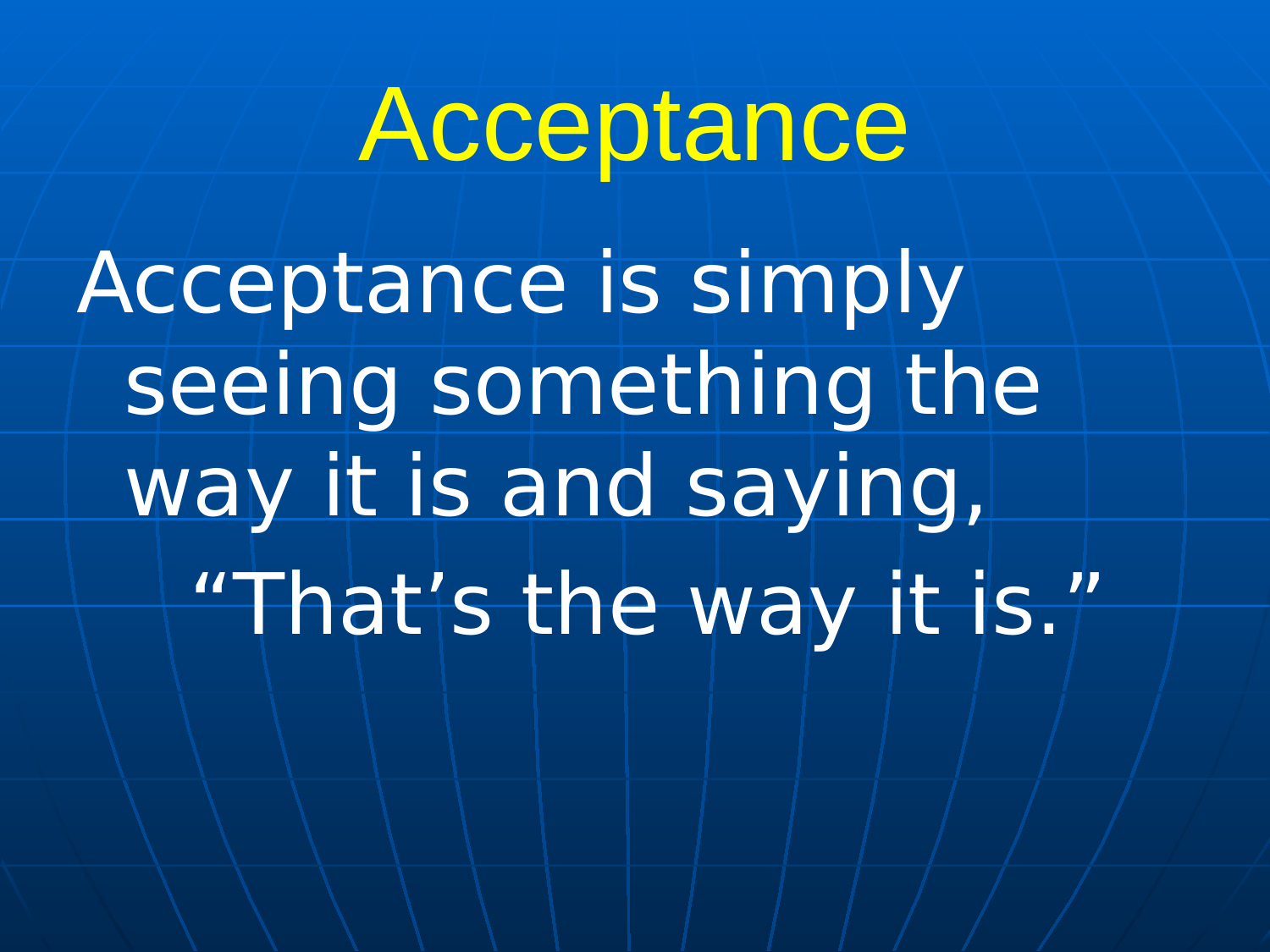

Acceptance
Acceptance is simply seeing something the way it is and saying,
 “That’s the way it is.”